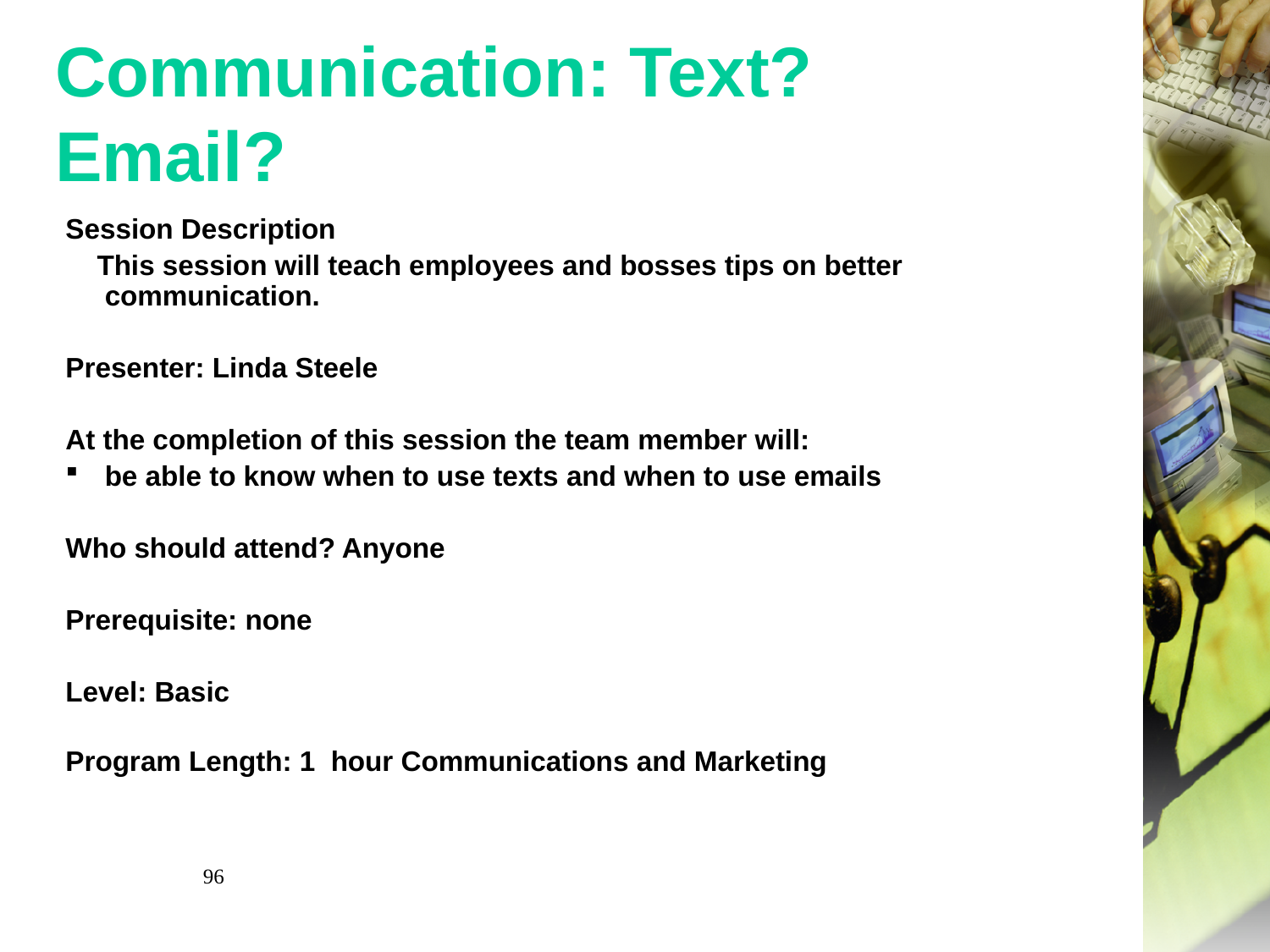

# Communication: Text? Email?

Session Description
    This session will teach employees and bosses tips on better communication.

Presenter: Linda Steele

At the completion of this session the team member will:
be able to know when to use texts and when to use emails

Who should attend? Anyone

Prerequisite: none

Level: Basic

Program Length: 1  hour Communications and Marketing

96